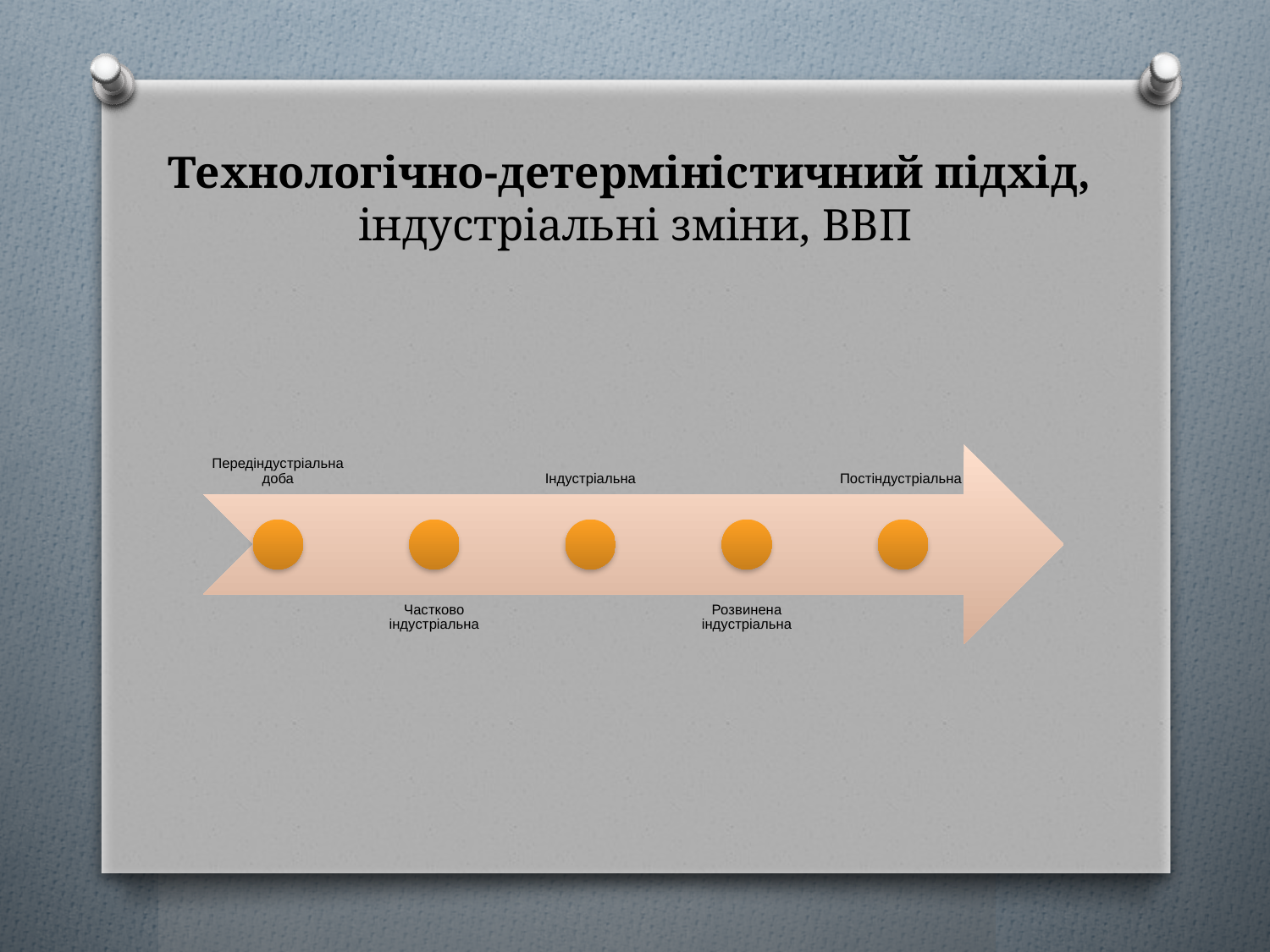

# Технологічно-детерміністичний підхід, індустріальні зміни, ВВП
Передіндустріальна доба
Частково індустріальна
Індустріальна
Розвинена індустріальна
Постіндустріальна